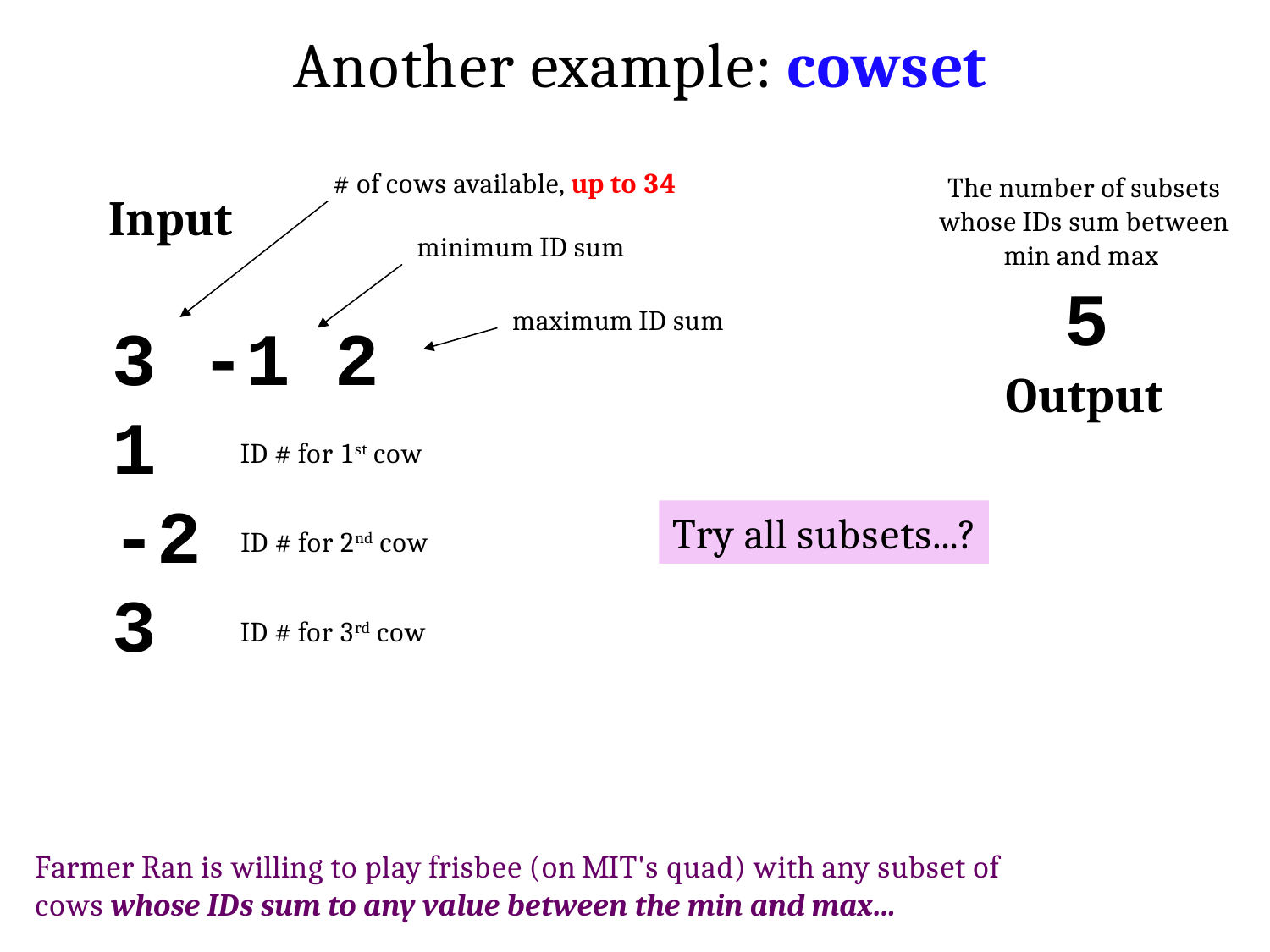

Another example: cowset
# of cows available, up to 34
The number of subsets whose IDs sum between min and max
Input

minimum ID sum

5
maximum ID sum
3 -1 2
1
-2
3

Output
ID # for 1st cow
Try all subsets...?
ID # for 2nd cow
ID # for 3rd cow
Farmer Ran is willing to play frisbee (on MIT's quad) with any subset of cows whose IDs sum to any value between the min and max...